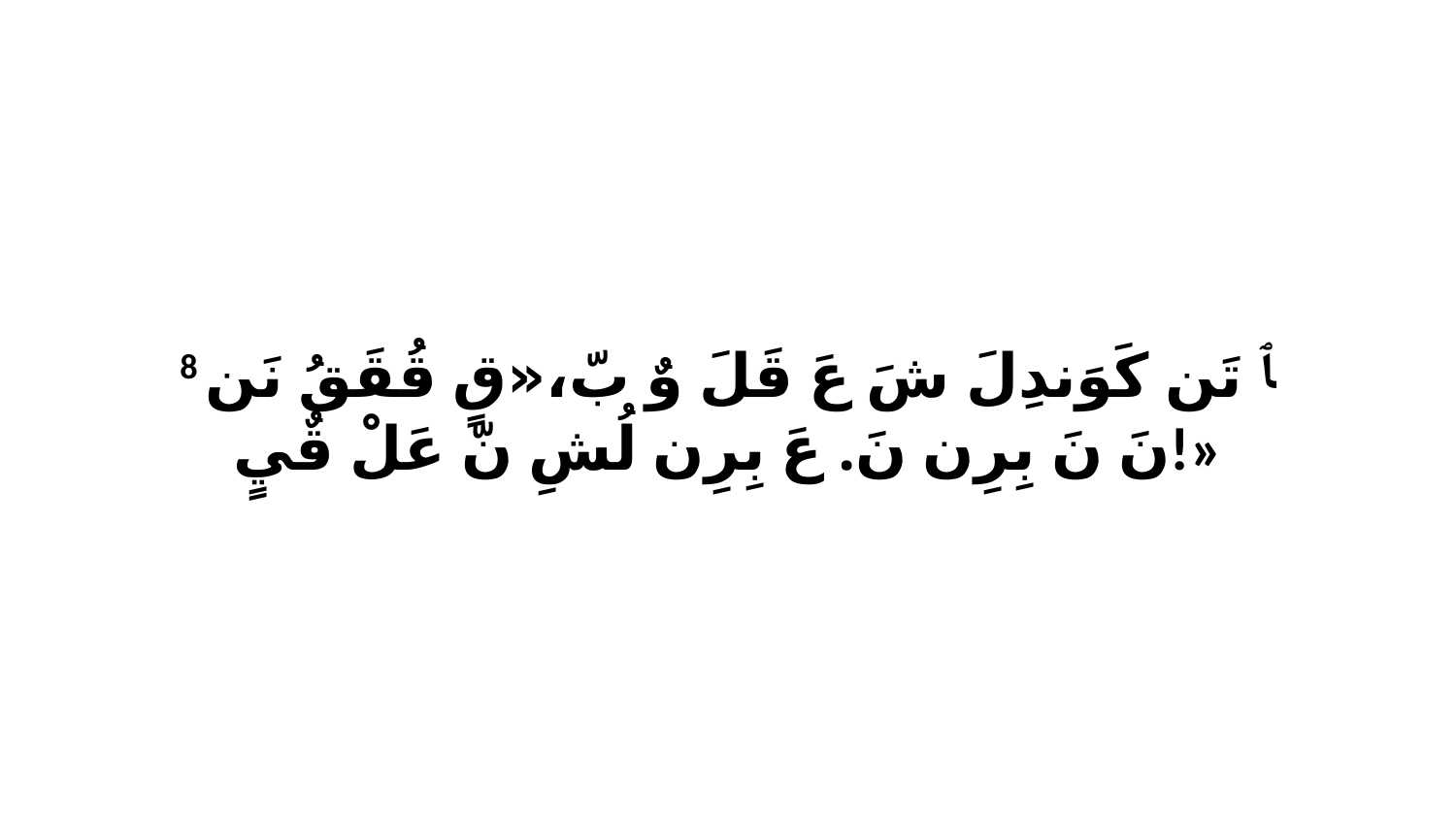

8 ﭑ تَن كَوَندِلَ شَ عَ قَلَ وٌ بّ،«قٍ قُقَقُ نَن نَ نَ بِرِن نَ. عَ بِرِن لُشِ نّ عَلْ قٌيٍ!»